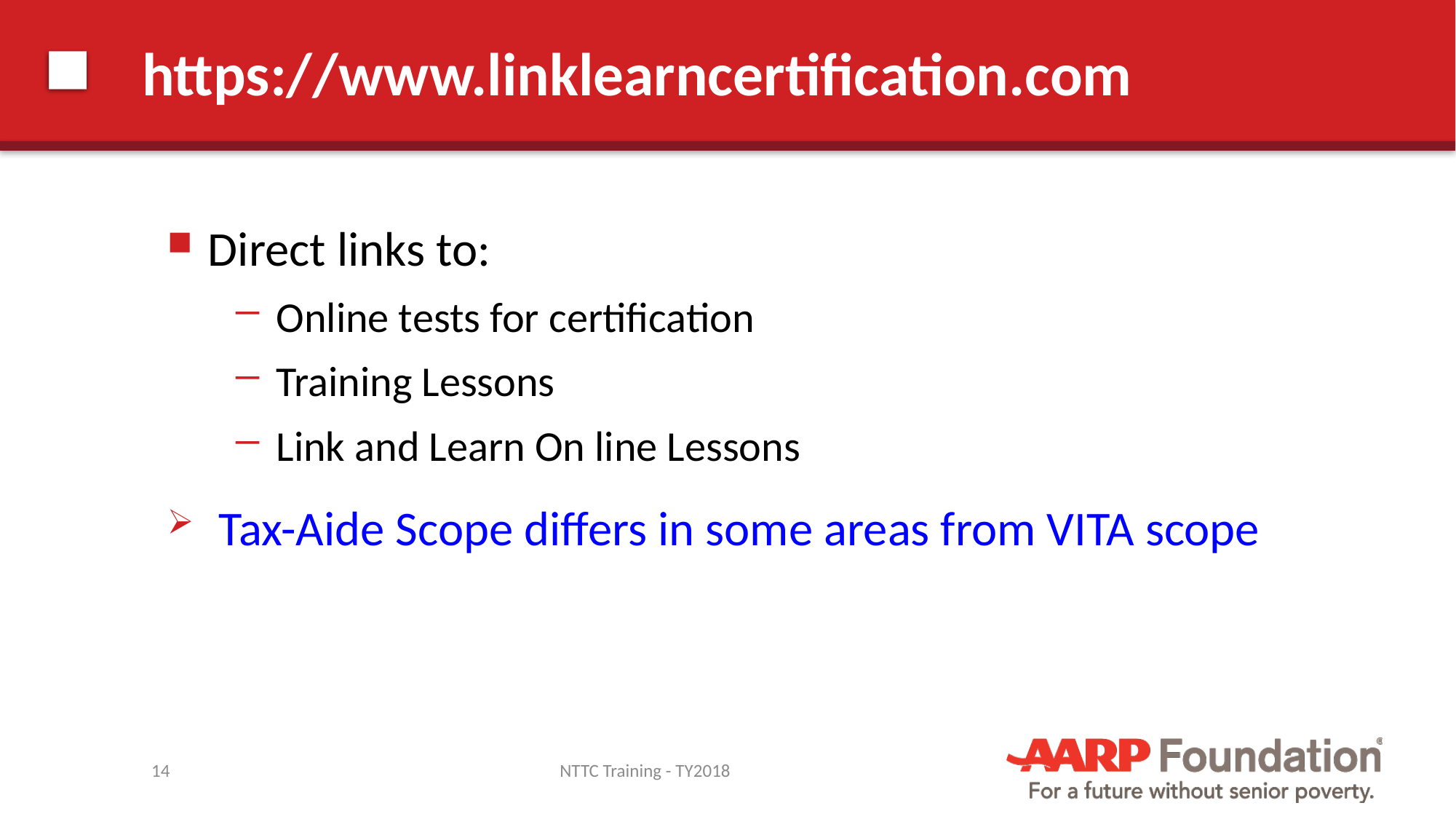

# https://www.linklearncertification.com
Direct links to:
Online tests for certification
Training Lessons
Link and Learn On line Lessons
 Tax-Aide Scope differs in some areas from VITA scope

14
NTTC Training - TY2018